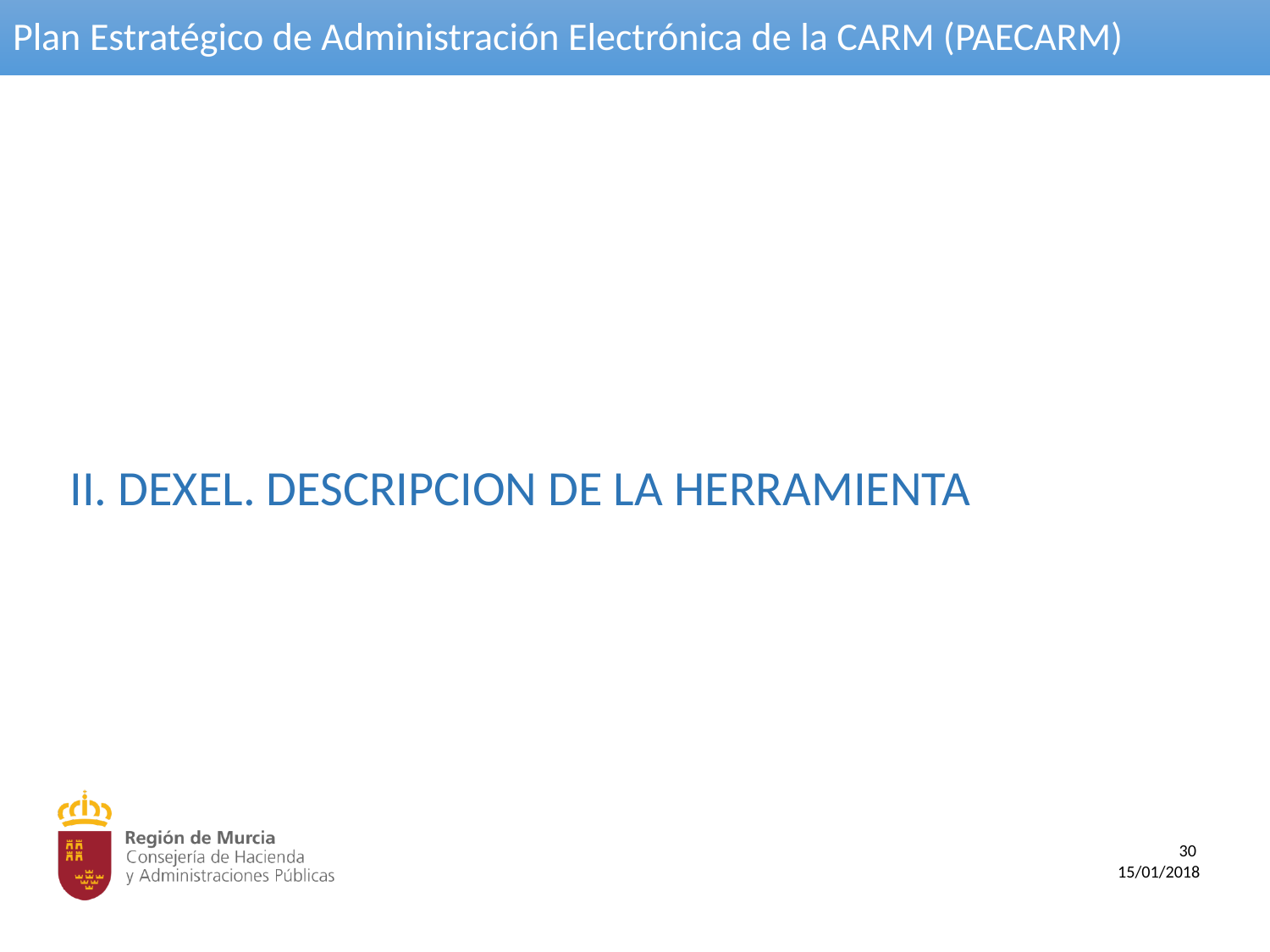

# Plan Estratégico de Administración Electrónica de la CARM (PAECARM)

II. DEXEL. DESCRIPCION DE LA HERRAMIENTA